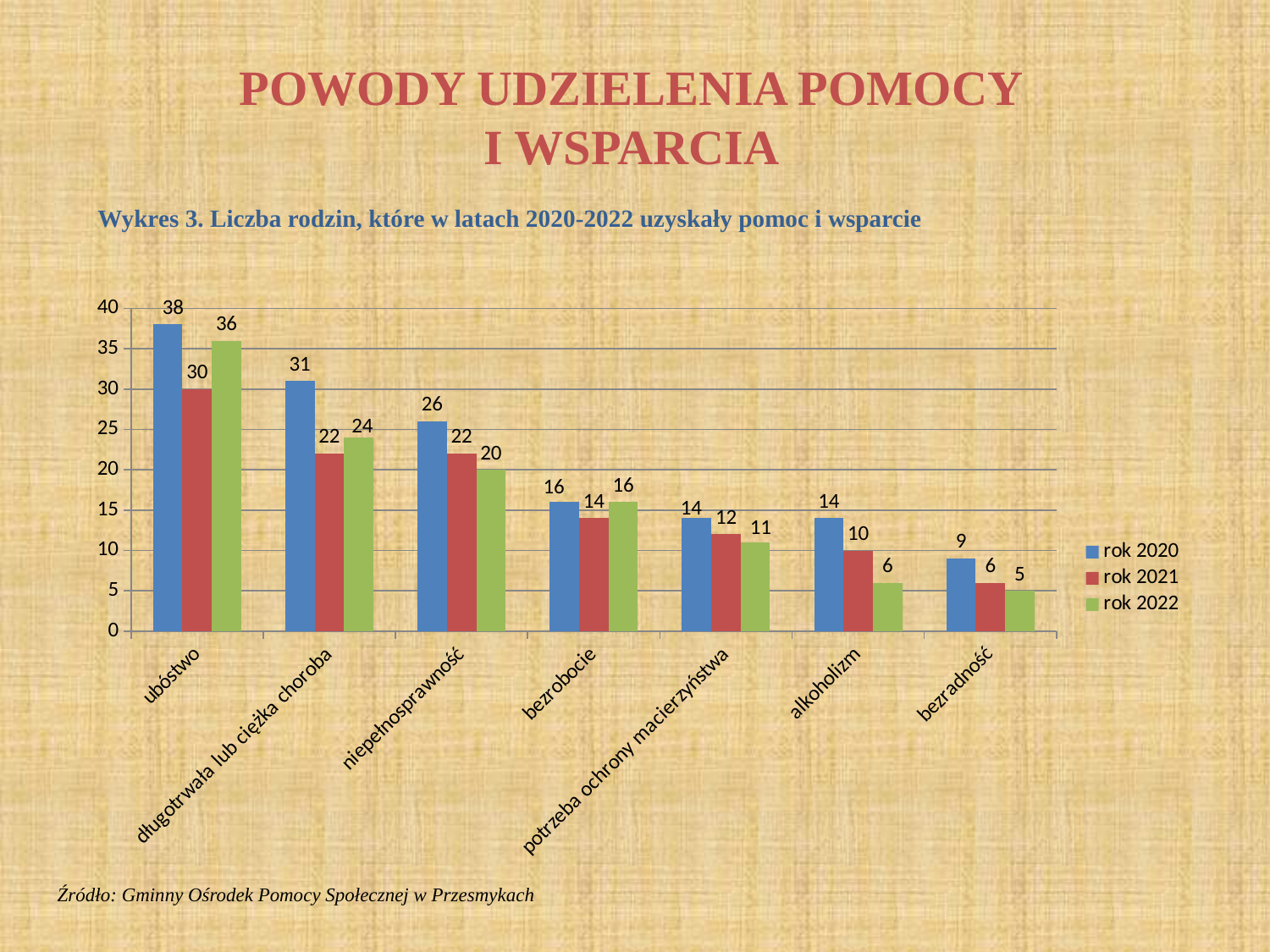

# POWODY UDZIELENIA POMOCY I WSPARCIA
Wykres 3. Liczba rodzin, które w latach 2020-2022 uzyskały pomoc i wsparcie

### Chart

| Category | rok 2020 | rok 2021 | rok 2022 |
|---|---|---|---|
| ubóstwo | 38.0 | 30.0 | 36.0 |
| długotrwała lub ciężka choroba | 31.0 | 22.0 | 24.0 |
| niepełnosprawność | 26.0 | 22.0 | 20.0 |
| bezrobocie | 16.0 | 14.0 | 16.0 |
| potrzeba ochrony macierzyństwa | 14.0 | 12.0 | 11.0 |
| alkoholizm | 14.0 | 10.0 | 6.0 |
| bezradność | 9.0 | 6.0 | 5.0 |
Źródło: Gminny Ośrodek Pomocy Społecznej w Przesmykach